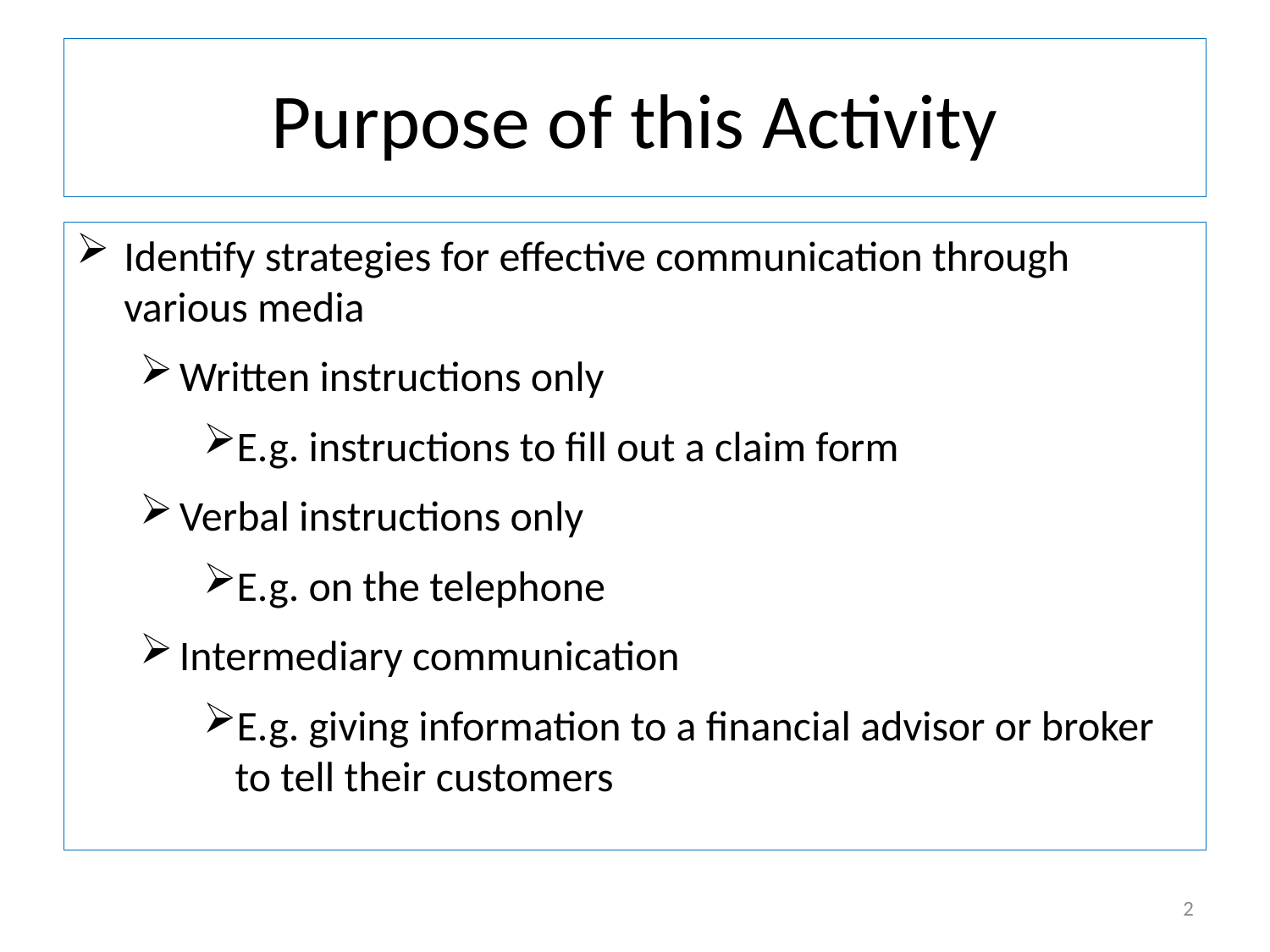

# Purpose of this Activity
Identify strategies for effective communication through various media
Written instructions only
E.g. instructions to fill out a claim form
Verbal instructions only
E.g. on the telephone
Intermediary communication
E.g. giving information to a financial advisor or broker to tell their customers
2